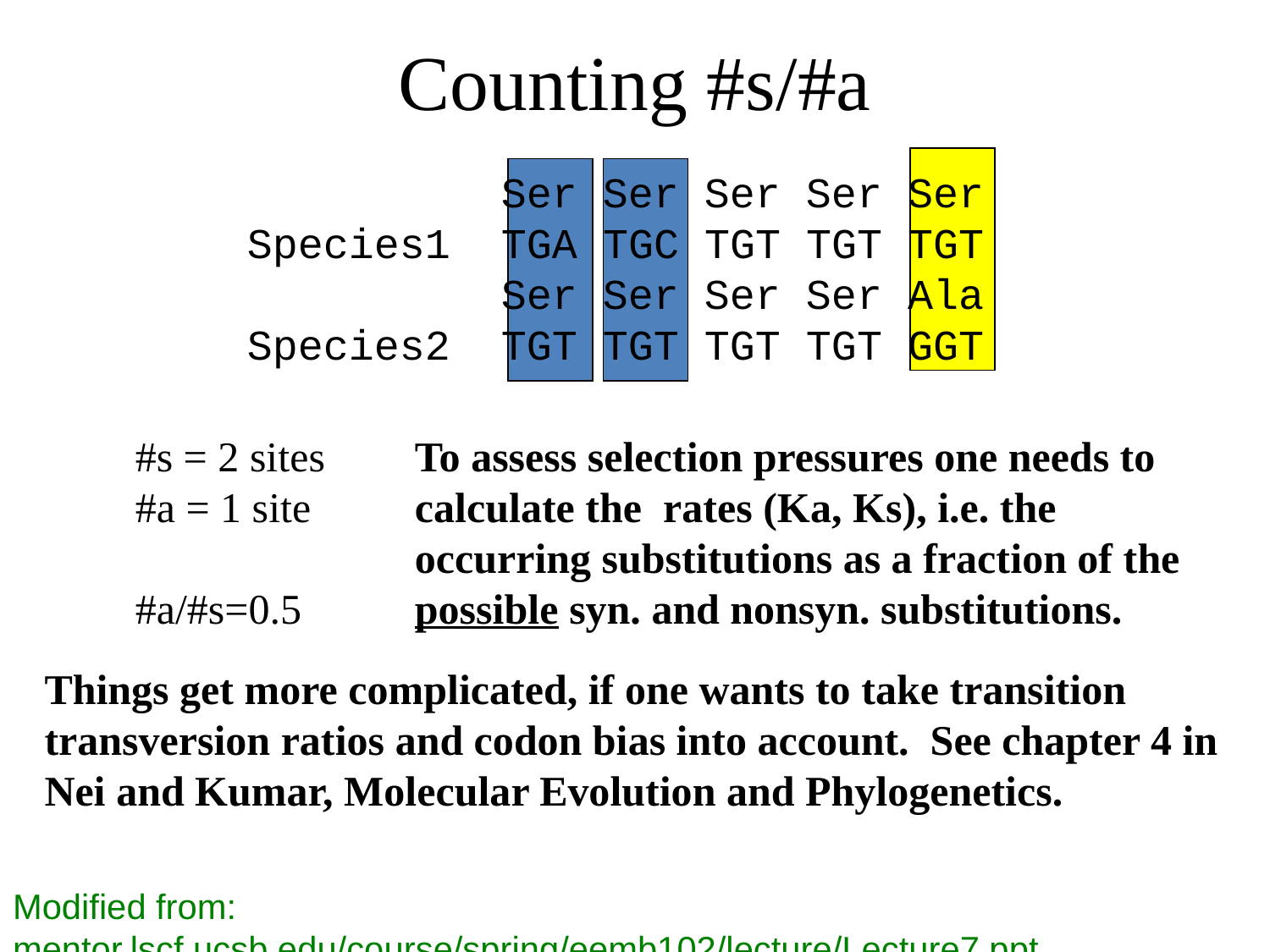

# Counting #s/#a

          Ser Ser Ser Ser Ser
Species1  TGA TGC TGT TGT TGT
		Ser Ser Ser Ser Ala
Species2 	TGT TGT TGT TGT GGT

#s = 2 sites
#a = 1 site

#a/#s=0.5
To assess selection pressures one needs to calculate the  rates (Ka, Ks), i.e. the occurring substitutions as a fraction of the possible syn. and nonsyn. substitutions.
Things get more complicated, if one wants to take transition transversion ratios and codon bias into account.  See chapter 4 in Nei and Kumar, Molecular Evolution and Phylogenetics.
Modified from: mentor.lscf.ucsb.edu/course/spring/eemb102/lecture/Lecture7.ppt